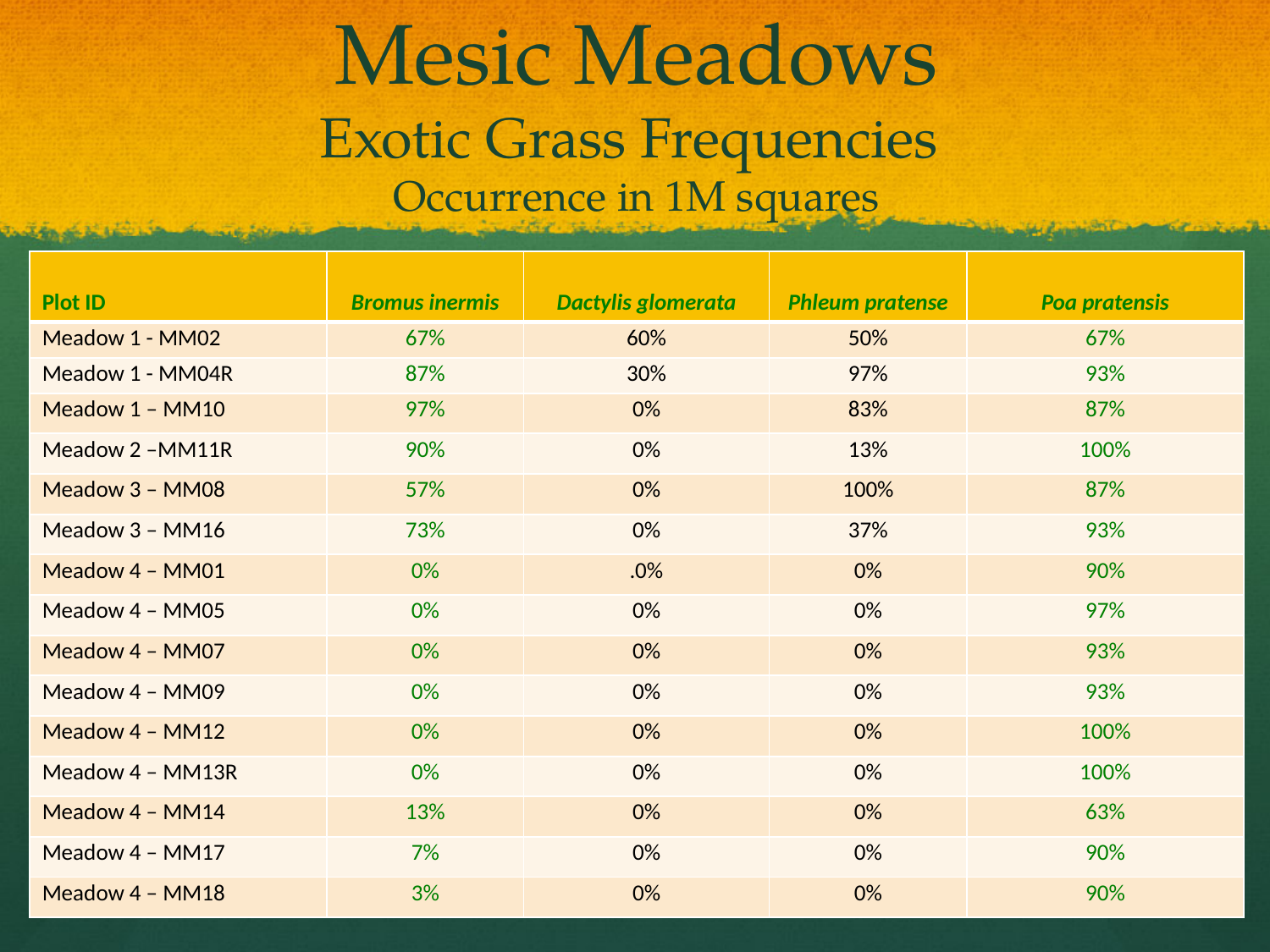

# Mesic Meadows Exotic Grass Frequencies Occurrence in 1M squares
| Plot ID | Bromus inermis | Dactylis glomerata | Phleum pratense | Poa pratensis |
| --- | --- | --- | --- | --- |
| Meadow 1 - MM02 | 67% | 60% | 50% | 67% |
| Meadow 1 - MM04R | 87% | 30% | 97% | 93% |
| Meadow 1 – MM10 | 97% | 0% | 83% | 87% |
| Meadow 2 –MM11R | 90% | 0% | 13% | 100% |
| Meadow 3 – MM08 | 57% | 0% | 100% | 87% |
| Meadow 3 – MM16 | 73% | 0% | 37% | 93% |
| Meadow 4 – MM01 | 0% | .0% | 0% | 90% |
| Meadow 4 – MM05 | 0% | 0% | 0% | 97% |
| Meadow 4 – MM07 | 0% | 0% | 0% | 93% |
| Meadow 4 – MM09 | 0% | 0% | 0% | 93% |
| Meadow 4 – MM12 | 0% | 0% | 0% | 100% |
| Meadow 4 – MM13R | 0% | 0% | 0% | 100% |
| Meadow 4 – MM14 | 13% | 0% | 0% | 63% |
| Meadow 4 – MM17 | 7% | 0% | 0% | 90% |
| Meadow 4 – MM18 | 3% | 0% | 0% | 90% |